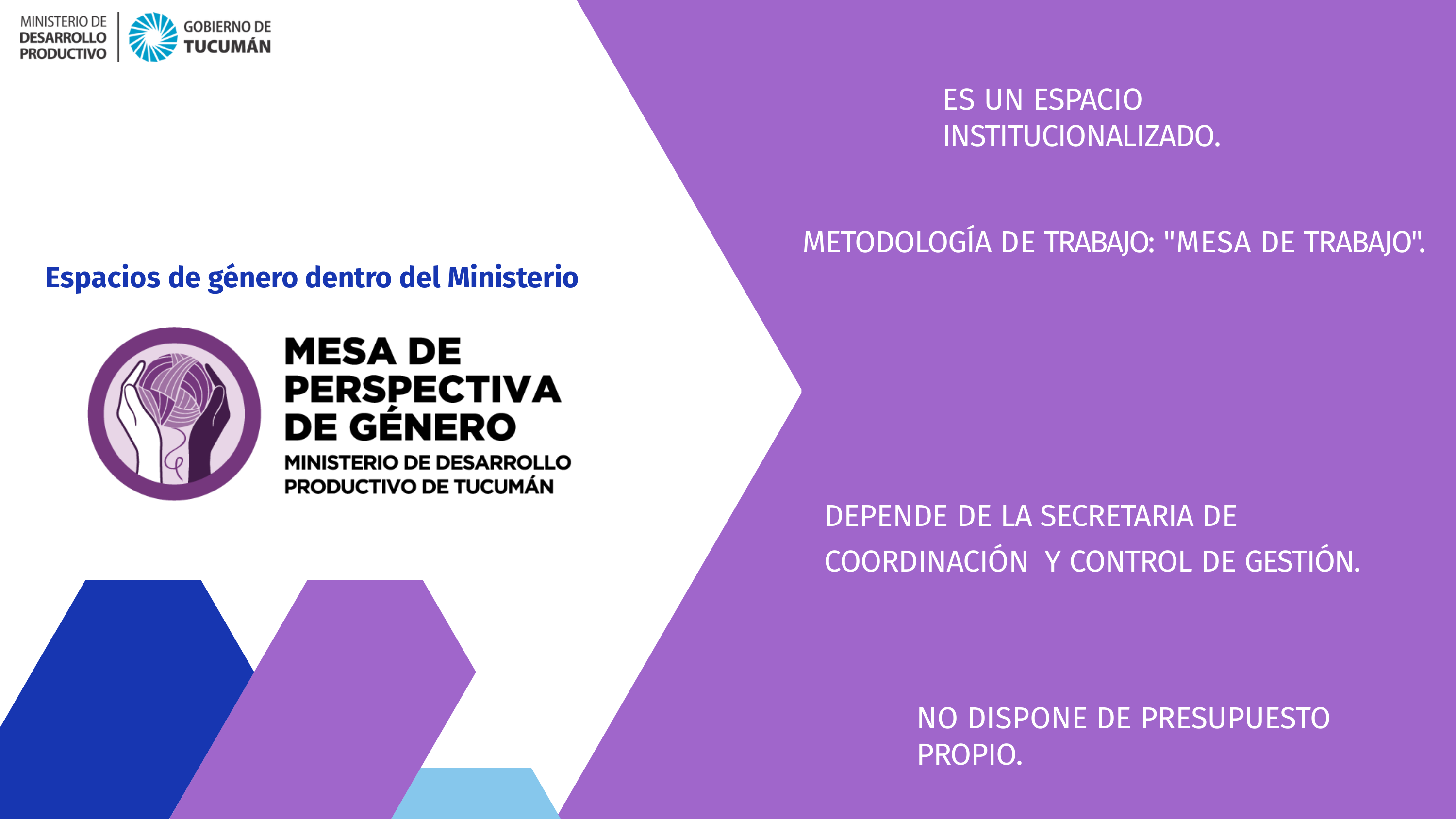

# ES UN ESPACIO INSTITUCIONALIZADO.
METODOLOGÍA DE TRABAJO: "MESA DE TRABAJO".
Espacios de género dentro del Ministerio
DEPENDE DE LA SECRETARIA DE COORDINACIÓN  Y CONTROL DE GESTIÓN.
NO DISPONE DE PRESUPUESTO PROPIO.